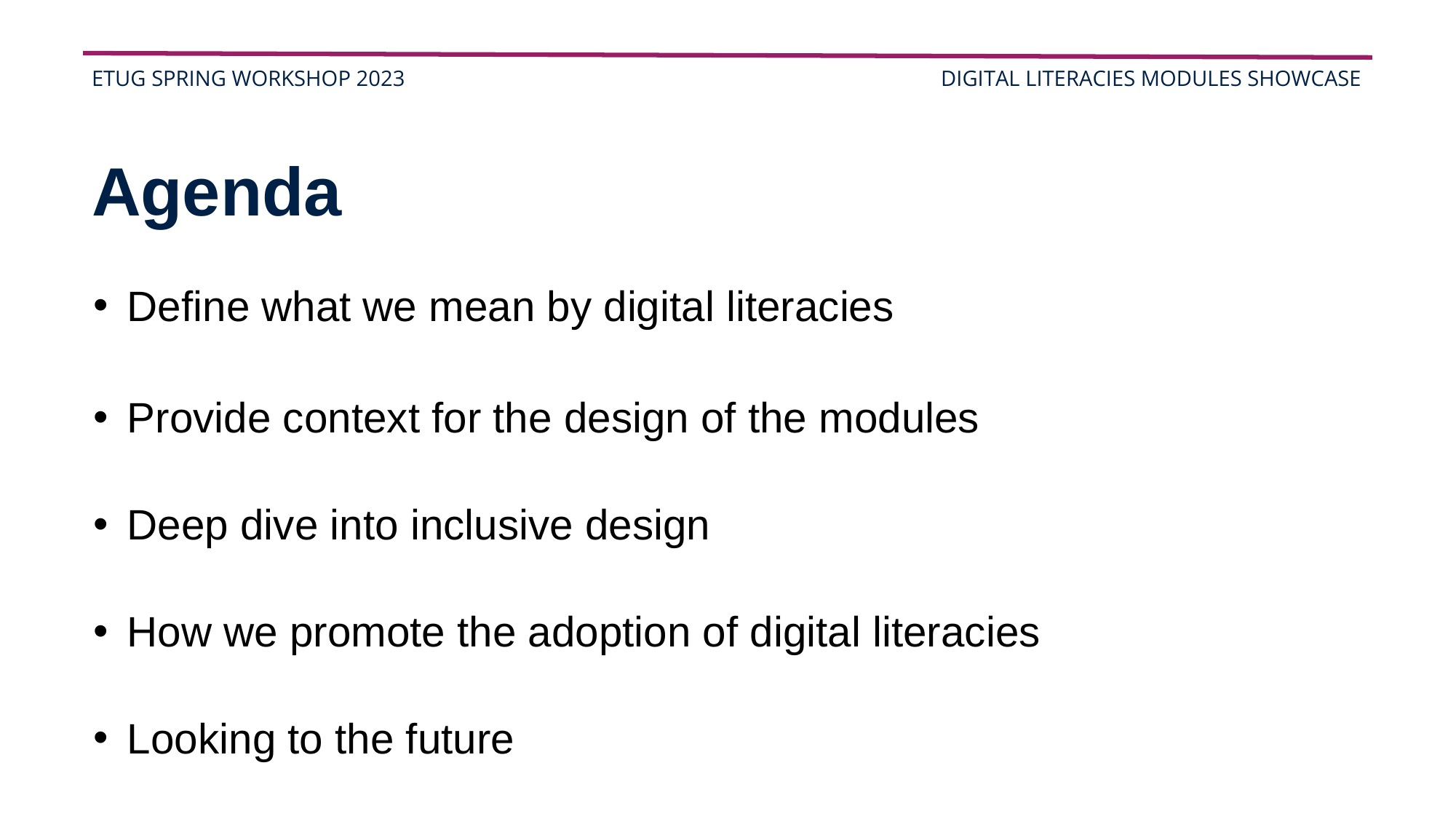

ETUG SPRING WORKSHOP 2023
DIGITAL LITERACIES MODULES SHOWCASE
Agenda
Define what we mean by digital literacies
Provide context for the design of the modules
Deep dive into inclusive design
How we promote the adoption of digital literacies
Looking to the future